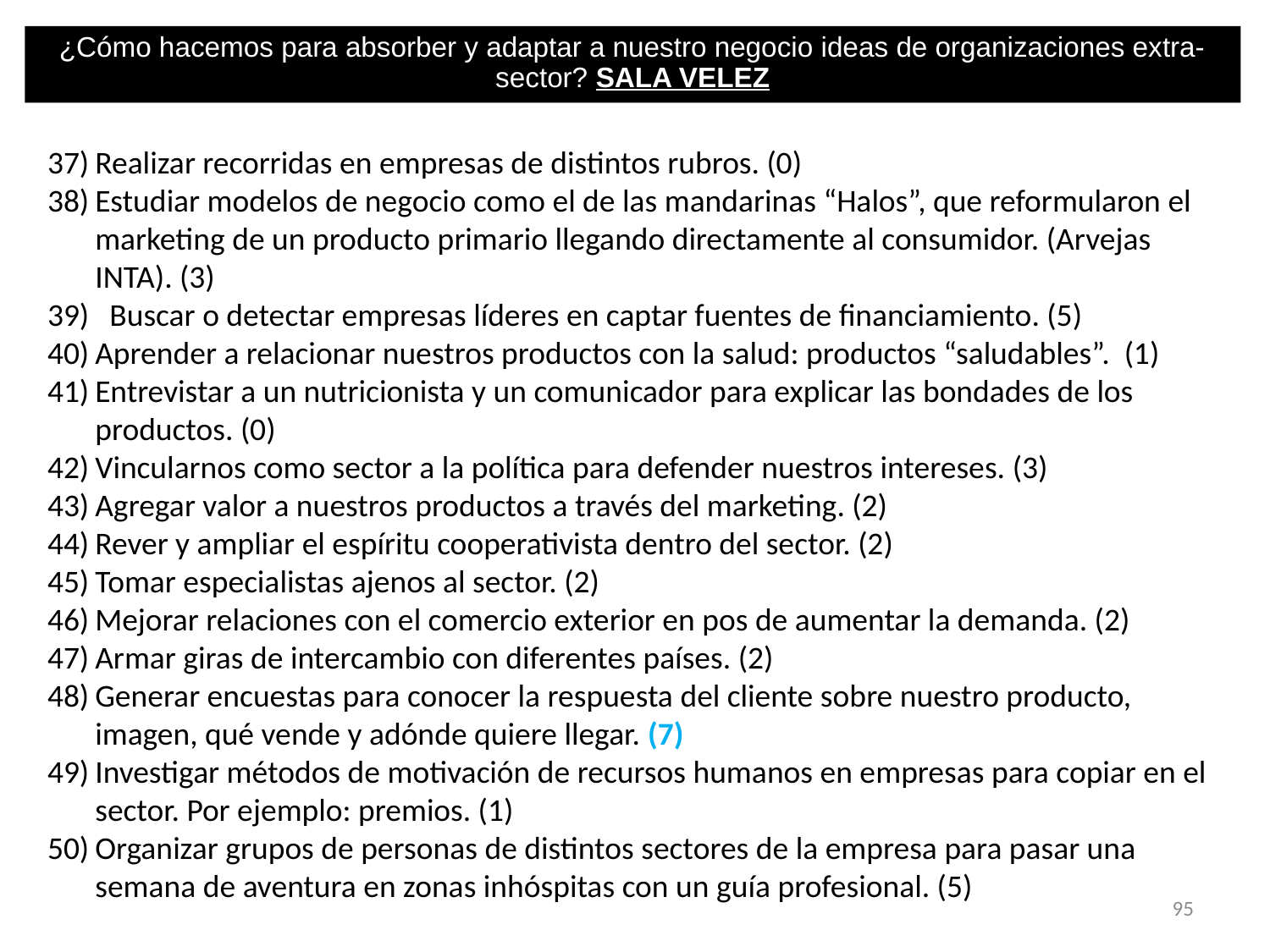

¿Cómo hacemos para absorber y adaptar a nuestro negocio ideas de organizaciones extra-sector? SALA VELEZ
Realizar recorridas en empresas de distintos rubros. (0)
Estudiar modelos de negocio como el de las mandarinas “Halos”, que reformularon el marketing de un producto primario llegando directamente al consumidor. (Arvejas INTA). (3)
  Buscar o detectar empresas líderes en captar fuentes de financiamiento. (5)
Aprender a relacionar nuestros productos con la salud: productos “saludables”.  (1)
Entrevistar a un nutricionista y un comunicador para explicar las bondades de los productos. (0)
Vincularnos como sector a la política para defender nuestros intereses. (3)
Agregar valor a nuestros productos a través del marketing. (2)
Rever y ampliar el espíritu cooperativista dentro del sector. (2)
Tomar especialistas ajenos al sector. (2)
Mejorar relaciones con el comercio exterior en pos de aumentar la demanda. (2)
Armar giras de intercambio con diferentes países. (2)
Generar encuestas para conocer la respuesta del cliente sobre nuestro producto, imagen, qué vende y adónde quiere llegar. (7)
Investigar métodos de motivación de recursos humanos en empresas para copiar en el sector. Por ejemplo: premios. (1)
Organizar grupos de personas de distintos sectores de la empresa para pasar una semana de aventura en zonas inhóspitas con un guía profesional. (5)

95